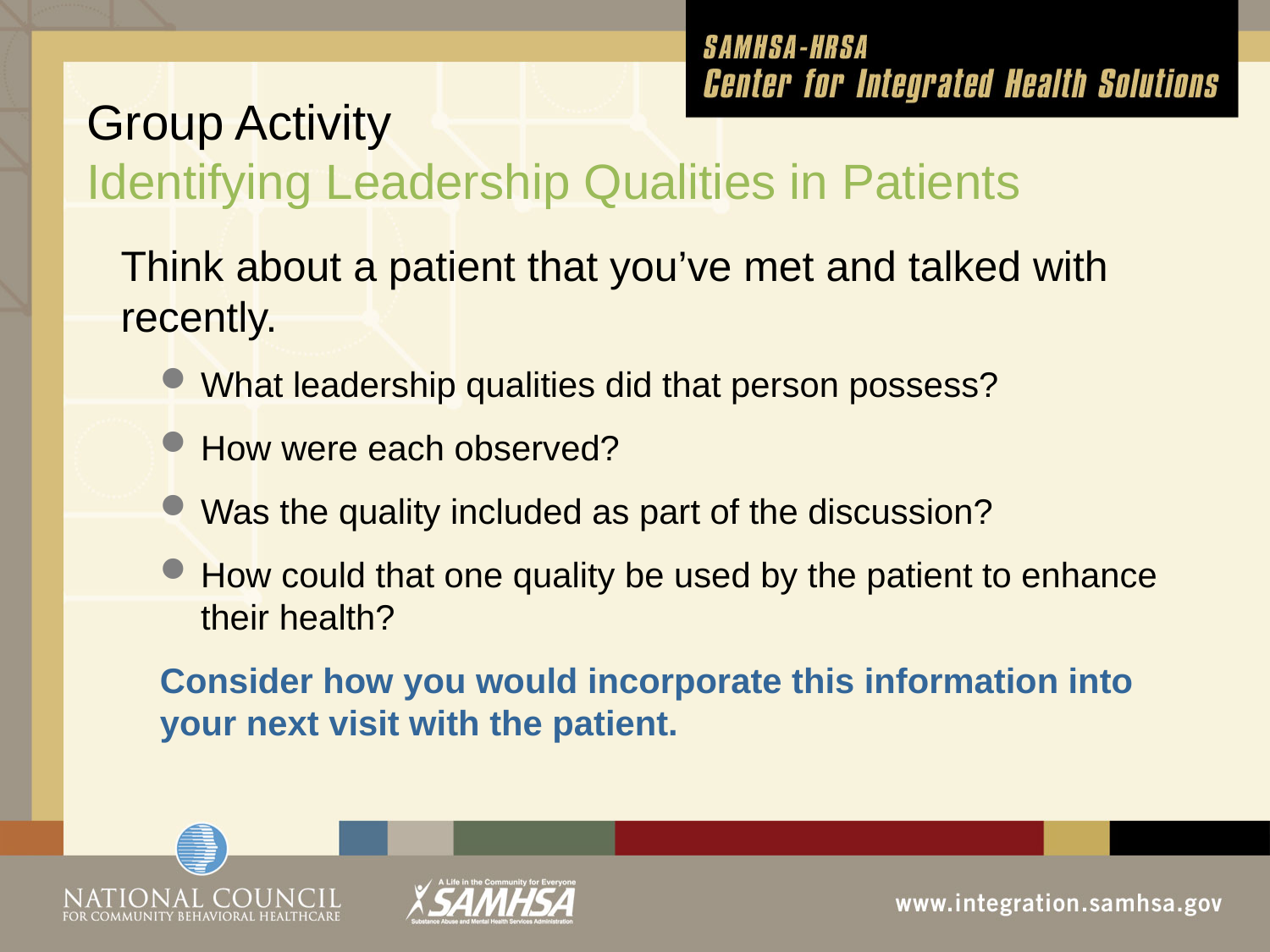

Group Activity
Identifying Leadership Qualities in Patients
Think about a patient that you’ve met and talked with recently.
What leadership qualities did that person possess?
How were each observed?
Was the quality included as part of the discussion?
How could that one quality be used by the patient to enhance their health?
Consider how you would incorporate this information into your next visit with the patient.